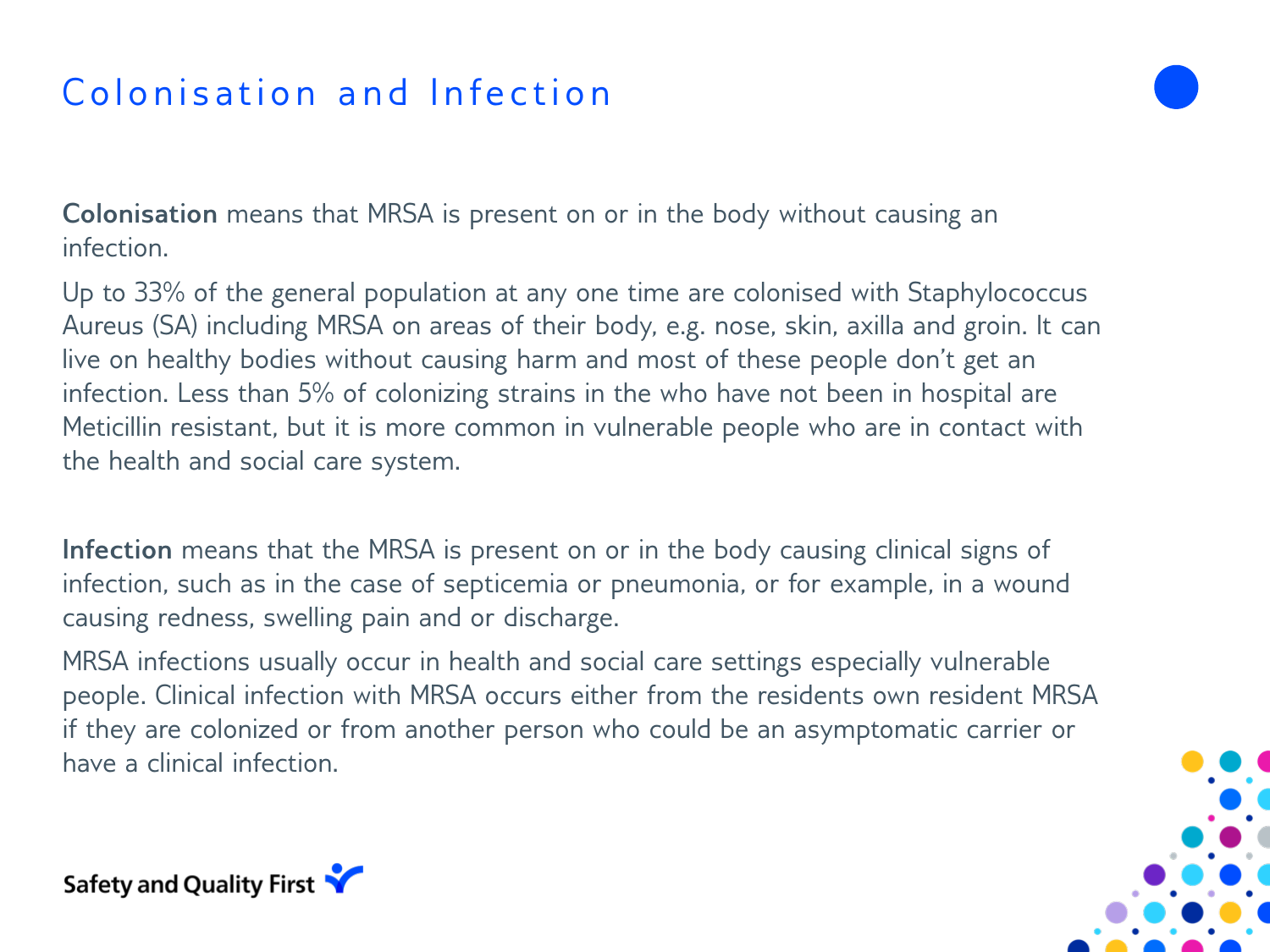

# Colonisation and Infection

Colonisation means that MRSA is present on or in the body without causing an infection.
Up to 33% of the general population at any one time are colonised with Staphylococcus Aureus (SA) including MRSA on areas of their body, e.g. nose, skin, axilla and groin. It can live on healthy bodies without causing harm and most of these people don’t get an infection. Less than 5% of colonizing strains in the who have not been in hospital are Meticillin resistant, but it is more common in vulnerable people who are in contact with the health and social care system.

Infection means that the MRSA is present on or in the body causing clinical signs of infection, such as in the case of septicemia or pneumonia, or for example, in a wound causing redness, swelling pain and or discharge.
MRSA infections usually occur in health and social care settings especially vulnerable people. Clinical infection with MRSA occurs either from the residents own resident MRSA if they are colonized or from another person who could be an asymptomatic carrier or have a clinical infection.